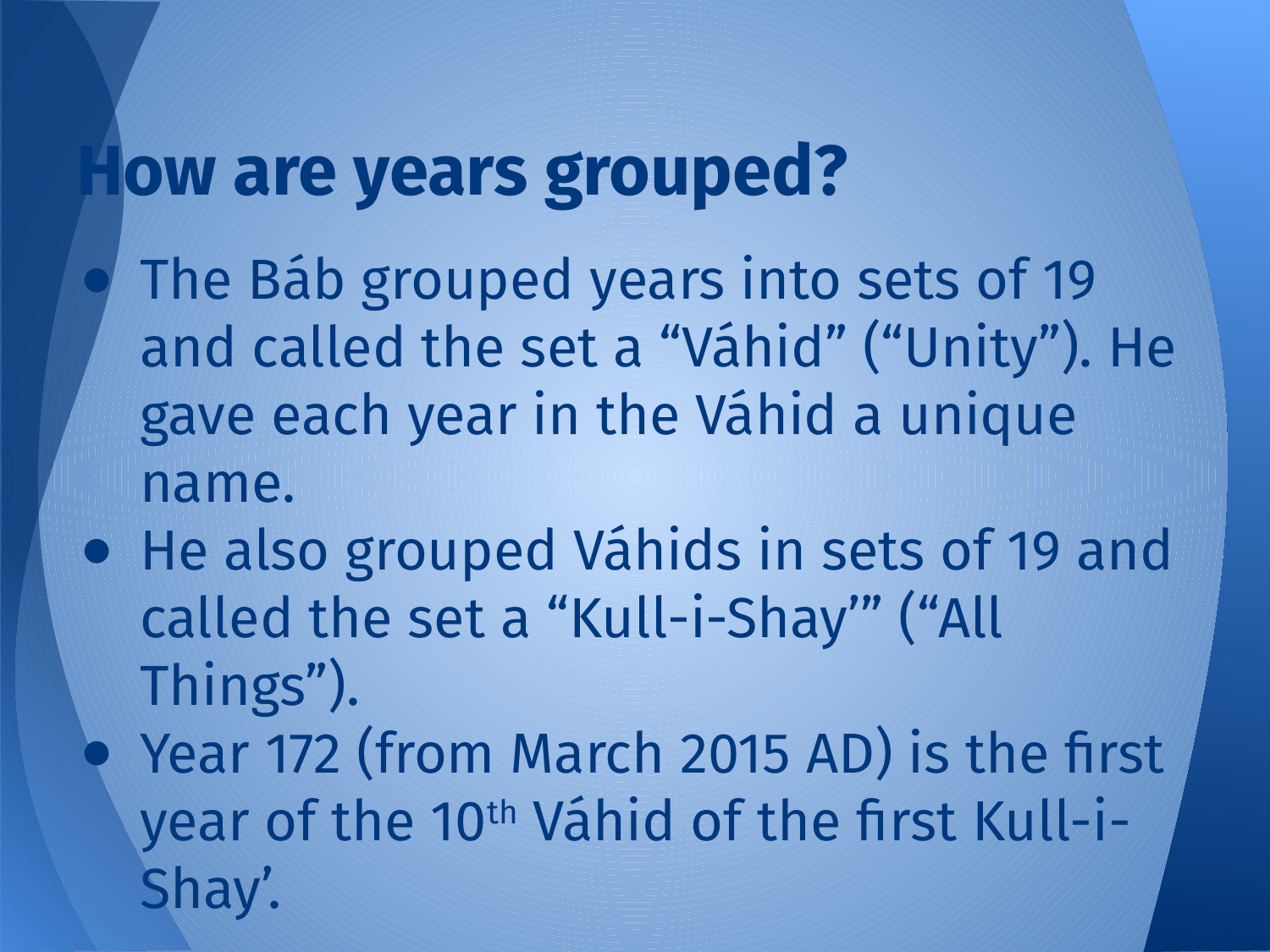

# How are years grouped?
The Báb grouped years into sets of 19 and called the set a “Váhid” (“Unity”). He gave each year in the Váhid a unique name.
He also grouped Váhids in sets of 19 and called the set a “Kull-i-Shay’” (“All Things”).
Year 172 (from March 2015 AD) is the first year of the 10th Váhid of the first Kull-i-Shay’.